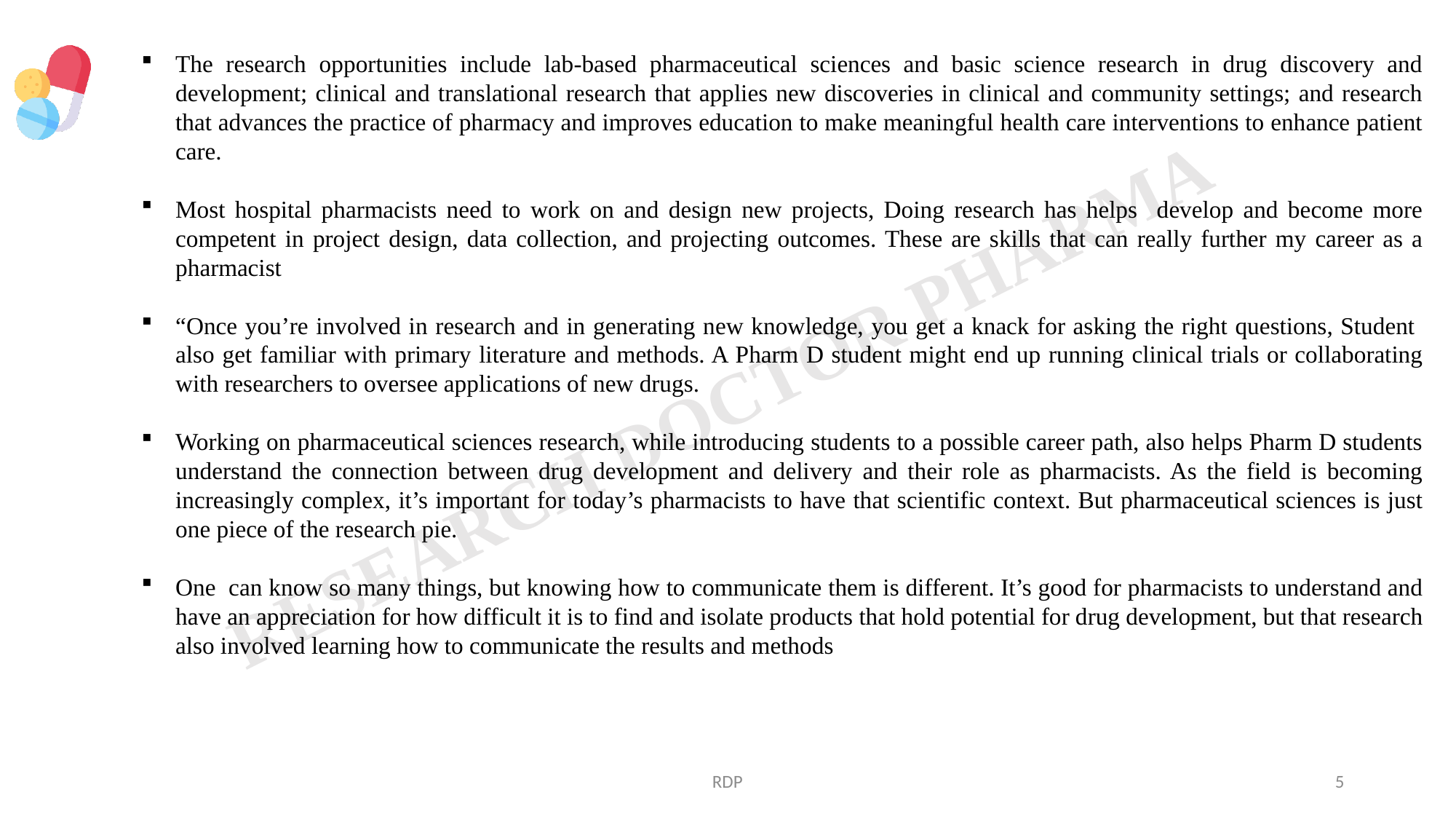

The research opportunities include lab-based pharmaceutical sciences and basic science research in drug discovery and development; clinical and translational research that applies new discoveries in clinical and community settings; and research that advances the practice of pharmacy and improves education to make meaningful health care interventions to enhance patient care.

Most hospital pharmacists need to work on and design new projects, Doing research has helps  develop and become more competent in project design, data collection, and projecting outcomes. These are skills that can really further my career as a pharmacist

“Once you’re involved in research and in generating new knowledge, you get a knack for asking the right questions, Student  also get familiar with primary literature and methods. A Pharm D student might end up running clinical trials or collaborating with researchers to oversee applications of new drugs.

Working on pharmaceutical sciences research, while introducing students to a possible career path, also helps Pharm D students understand the connection between drug development and delivery and their role as pharmacists. As the field is becoming increasingly complex, it’s important for today’s pharmacists to have that scientific context. But pharmaceutical sciences is just one piece of the research pie.

One  can know so many things, but knowing how to communicate them is different. It’s good for pharmacists to understand and have an appreciation for how difficult it is to find and isolate products that hold potential for drug development, but that research also involved learning how to communicate the results and methods

RDP
5